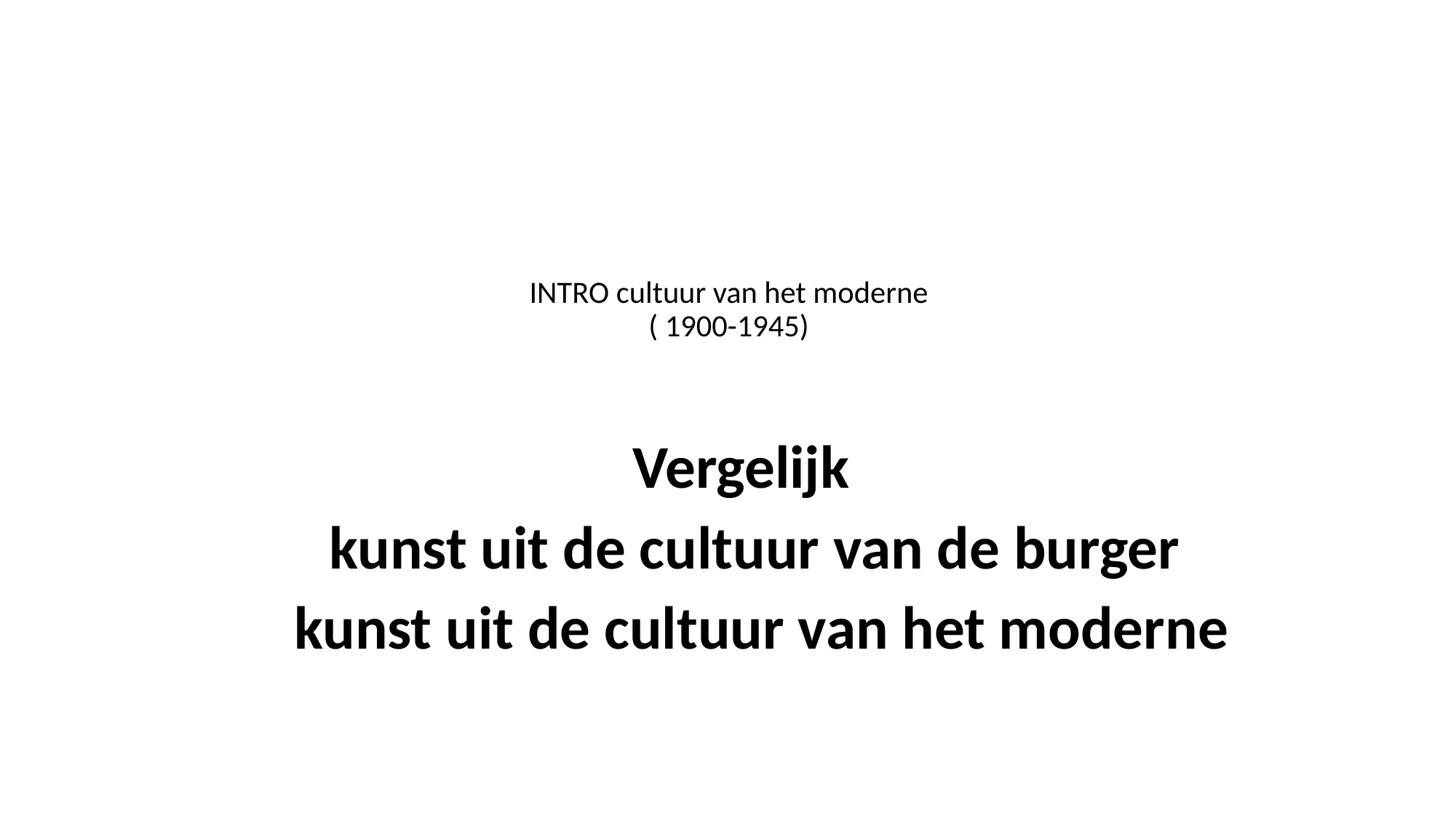

# INTRO cultuur van het moderne ( 1900-1945)
Vergelijk
 kunst uit de cultuur van de burger
 kunst uit de cultuur van het moderne